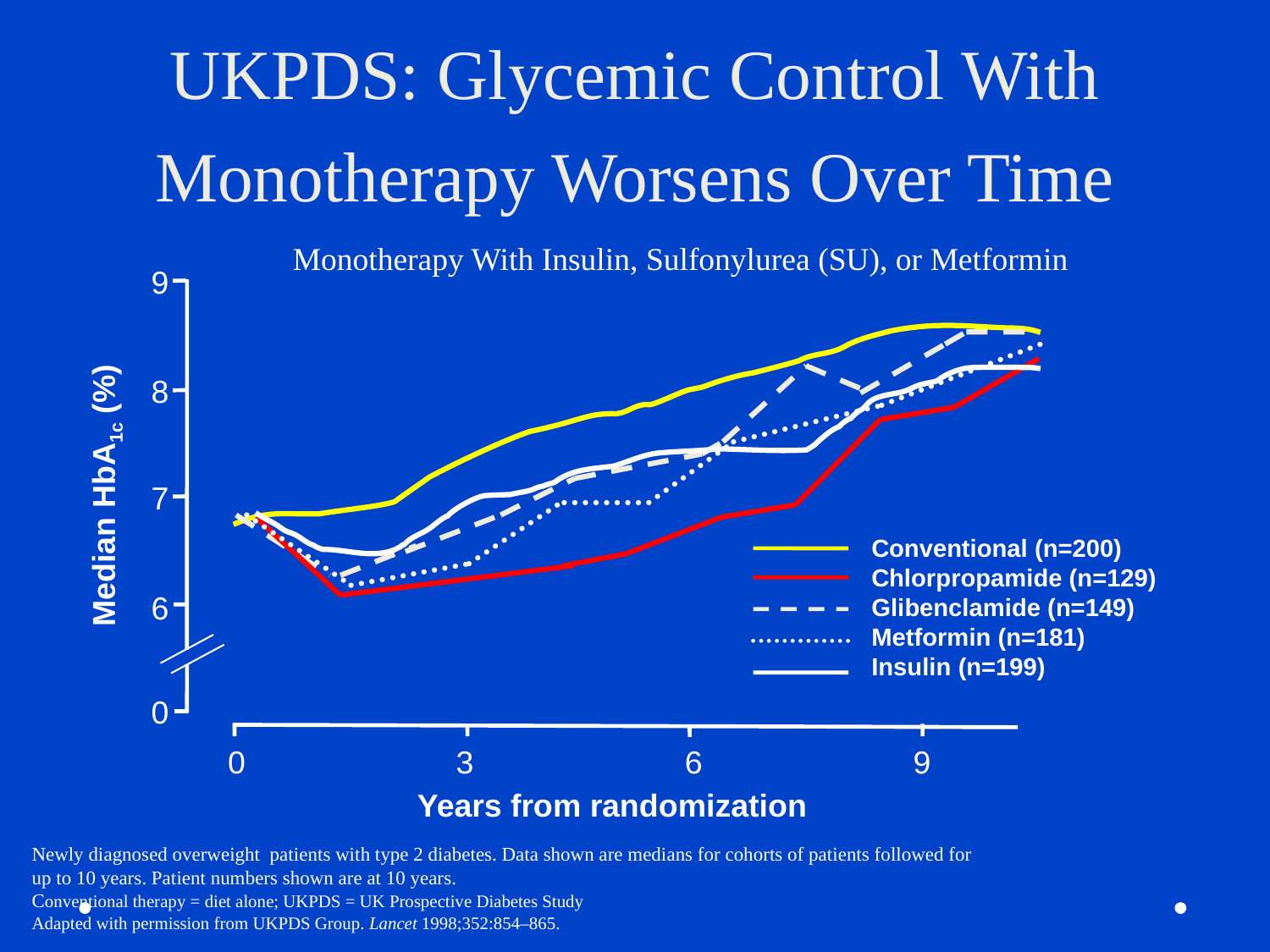

# UKPDS: Glycemic Control With Monotherapy Worsens Over Time
Monotherapy With Insulin, Sulfonylurea (SU), or Metformin
9

8

Median HbA1c (%)
7

Conventional (n=200)
Chlorpropamide (n=129)
Glibenclamide (n=149)
Metformin (n=181)
Insulin (n=199)

6

0

0
3
6
9
Years from randomization
Newly diagnosed overweight  patients with type 2 diabetes. Data shown are medians for cohorts of patients followed for up to 10 years. Patient numbers shown are at 10 years.
Conventional therapy = diet alone; UKPDS = UK Prospective Diabetes Study
Adapted with permission from UKPDS Group. Lancet 1998;352:854–865.